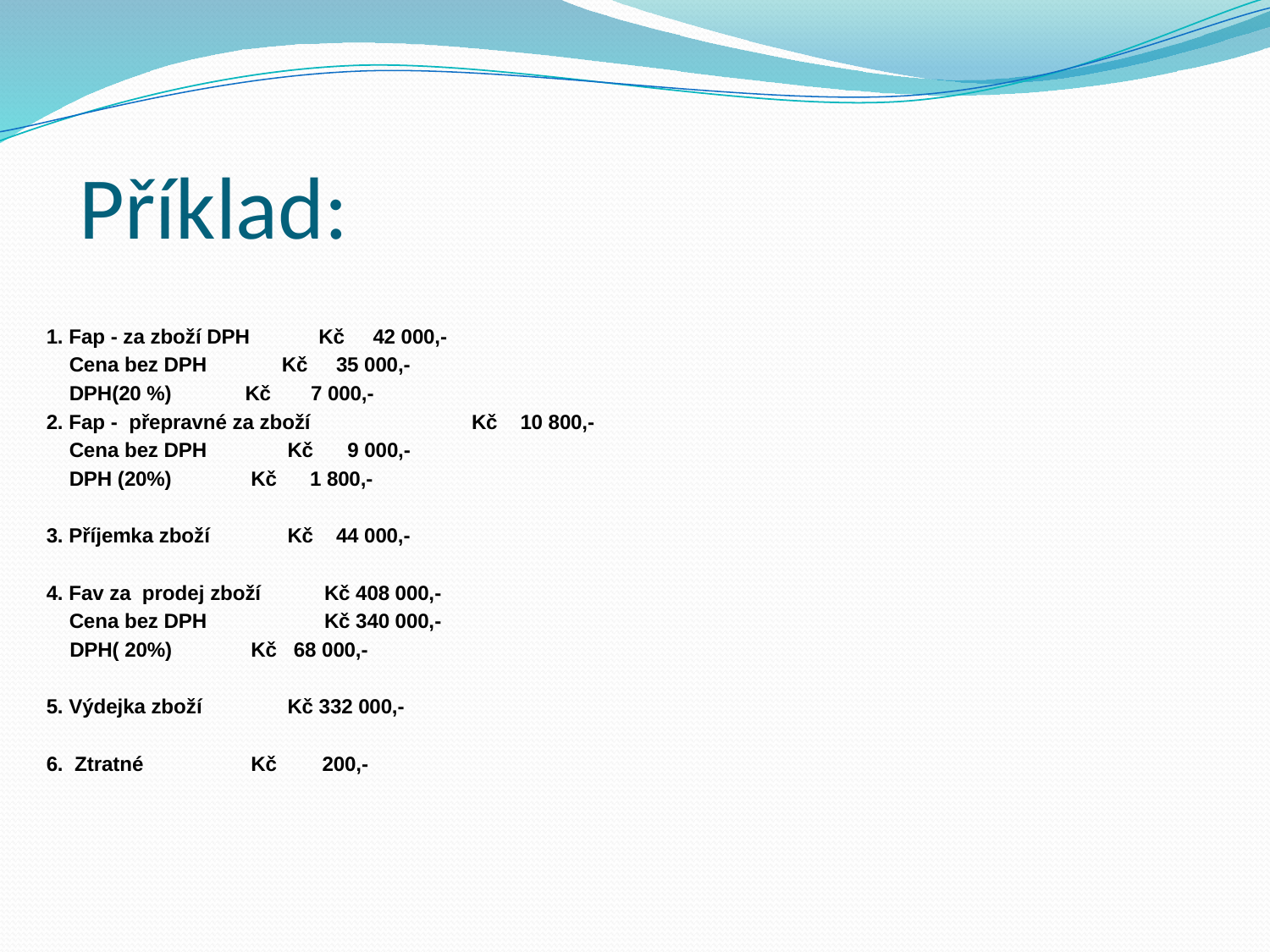

Příklad:

	1. Fap - za zboží DPH 			         Kč     42 000,-
    	    Cena bez DPH				         Kč     35 000,-
    	    DPH(20 %)				         Kč       7 000,-
	2. Fap -  přepravné za zboží 	            		          Kč    10 800,-
    	    Cena bez DPH  				          Kč      9 000,-
    	    DPH (20%) 				          Kč	 1 800,-

	3. Příjemka zboží 				          Kč    44 000,-

	4. Fav za  prodej zboží			          Kč 408 000,-
    	    Cena bez DPH 			   	          Kč 340 000,-
          DPH( 20%)				          Kč   68 000,-

	5. Výdejka zboží 				          Kč 332 000,-

	6.  Ztratné	 			          Kč        200,-